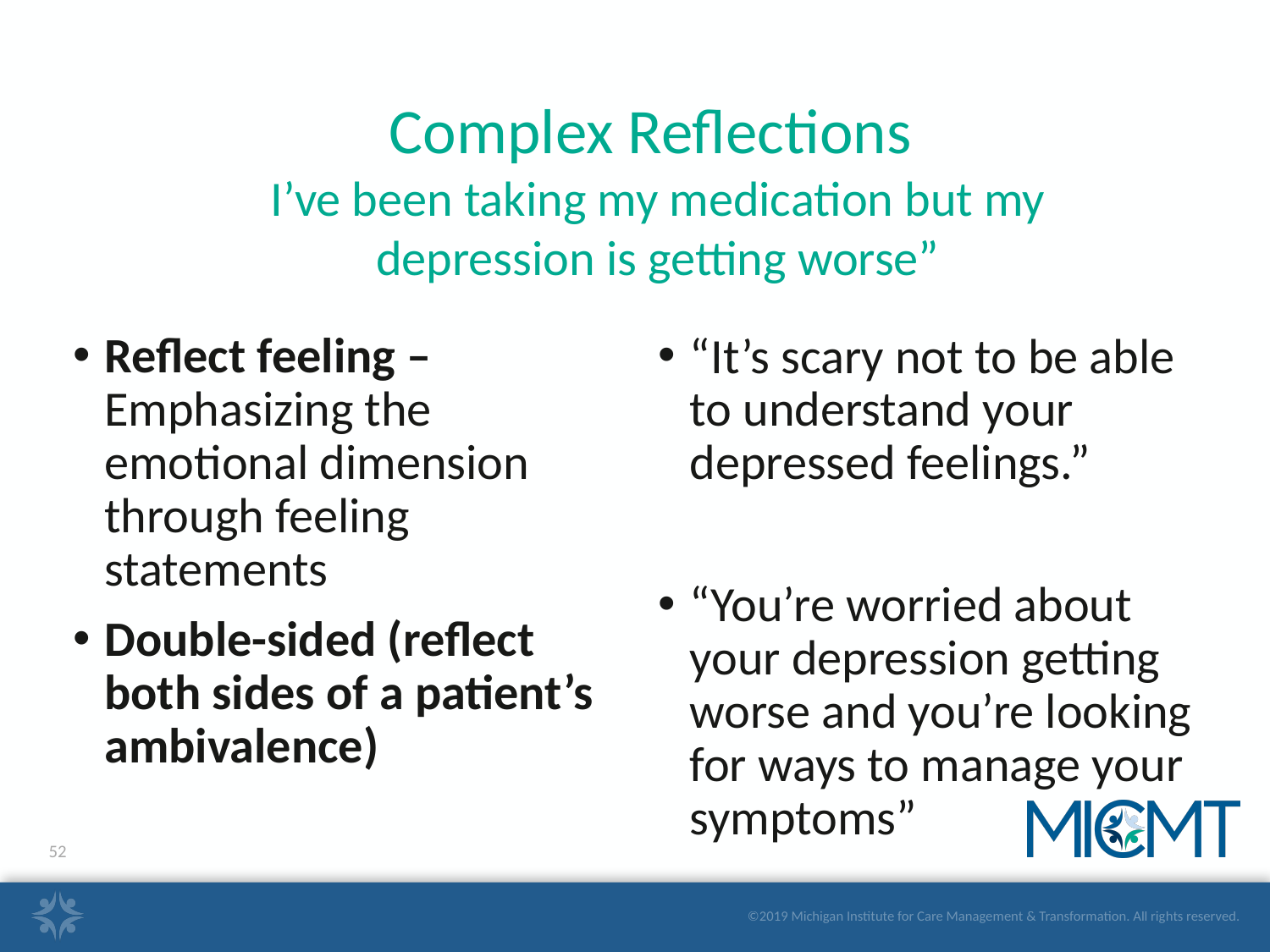

Complex Reflections
I’ve been taking my medication but my depression is getting worse”

“It’s scary not to be able to understand your depressed feelings.”

“You’re worried about your depression getting worse and you’re looking for ways to manage your symptoms”

Reflect feeling – Emphasizing the emotional dimension through feeling statements
Double-sided (reflect both sides of a patient’s ambivalence)